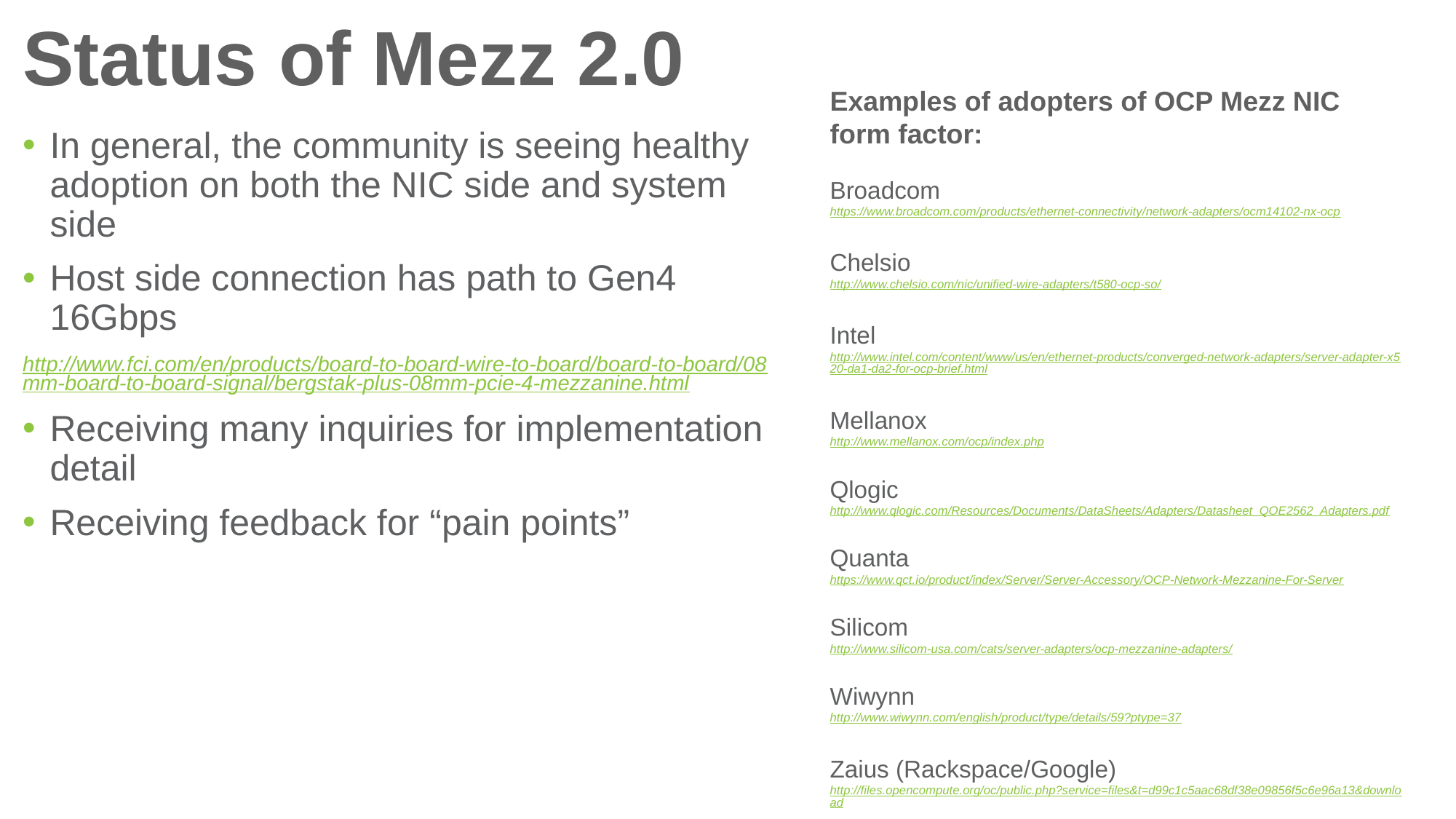

Status of Mezz 2.0
Examples of adopters of OCP Mezz NIC form factor:

Broadcom
https://www.broadcom.com/products/ethernet-connectivity/network-adapters/ocm14102-nx-ocp

Chelsio
http://www.chelsio.com/nic/unified-wire-adapters/t580-ocp-so/

Intel
http://www.intel.com/content/www/us/en/ethernet-products/converged-network-adapters/server-adapter-x520-da1-da2-for-ocp-brief.html

Mellanox
http://www.mellanox.com/ocp/index.php

Qlogic
http://www.qlogic.com/Resources/Documents/DataSheets/Adapters/Datasheet_QOE2562_Adapters.pdf

Quanta
https://www.qct.io/product/index/Server/Server-Accessory/OCP-Network-Mezzanine-For-Server

Silicom
http://www.silicom-usa.com/cats/server-adapters/ocp-mezzanine-adapters/

Wiwynn
http://www.wiwynn.com/english/product/type/details/59?ptype=37

Zaius (Rackspace/Google)
http://files.opencompute.org/oc/public.php?service=files&t=d99c1c5aac68df38e09856f5c6e96a13&download
In general, the community is seeing healthy adoption on both the NIC side and system side
Host side connection has path to Gen4 16Gbps
http://www.fci.com/en/products/board-to-board-wire-to-board/board-to-board/08mm-board-to-board-signal/bergstak-plus-08mm-pcie-4-mezzanine.html
Receiving many inquiries for implementation detail
Receiving feedback for “pain points”